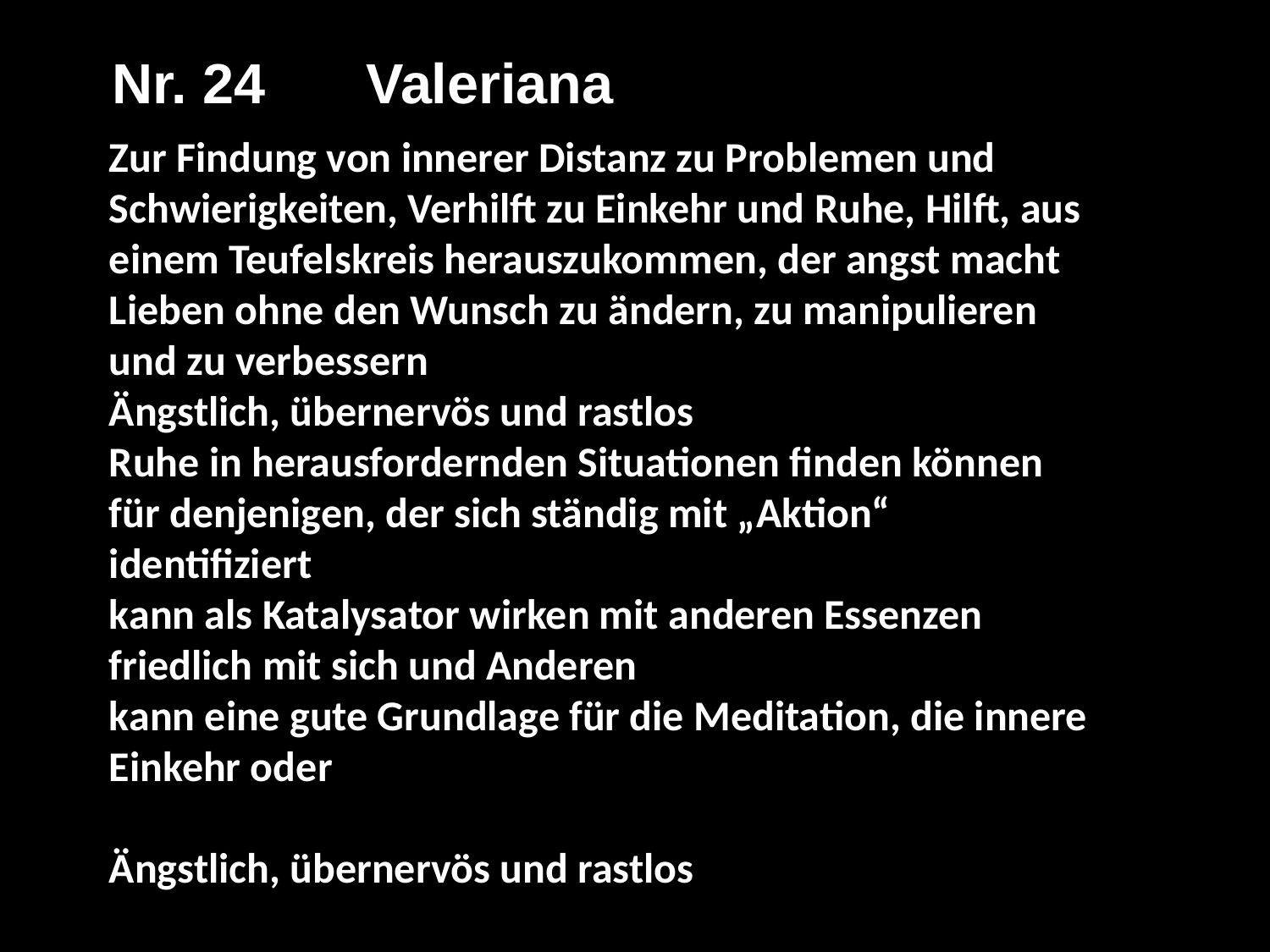

Nr. 24	Valeriana
Zur Findung von innerer Distanz zu Problemen und Schwierigkeiten, Verhilft zu Einkehr und Ruhe, Hilft, aus einem Teufelskreis herauszukommen, der angst macht
Lieben ohne den Wunsch zu ändern, zu manipulieren und zu verbessern
Ängstlich, übernervös und rastlos
Ruhe in herausfordernden Situationen finden können
für denjenigen, der sich ständig mit „Aktion“ identifiziert
kann als Katalysator wirken mit anderen Essenzen
friedlich mit sich und Anderen
kann eine gute Grundlage für die Meditation, die innere Einkehr oder
Ängstlich, übernervös und rastlos